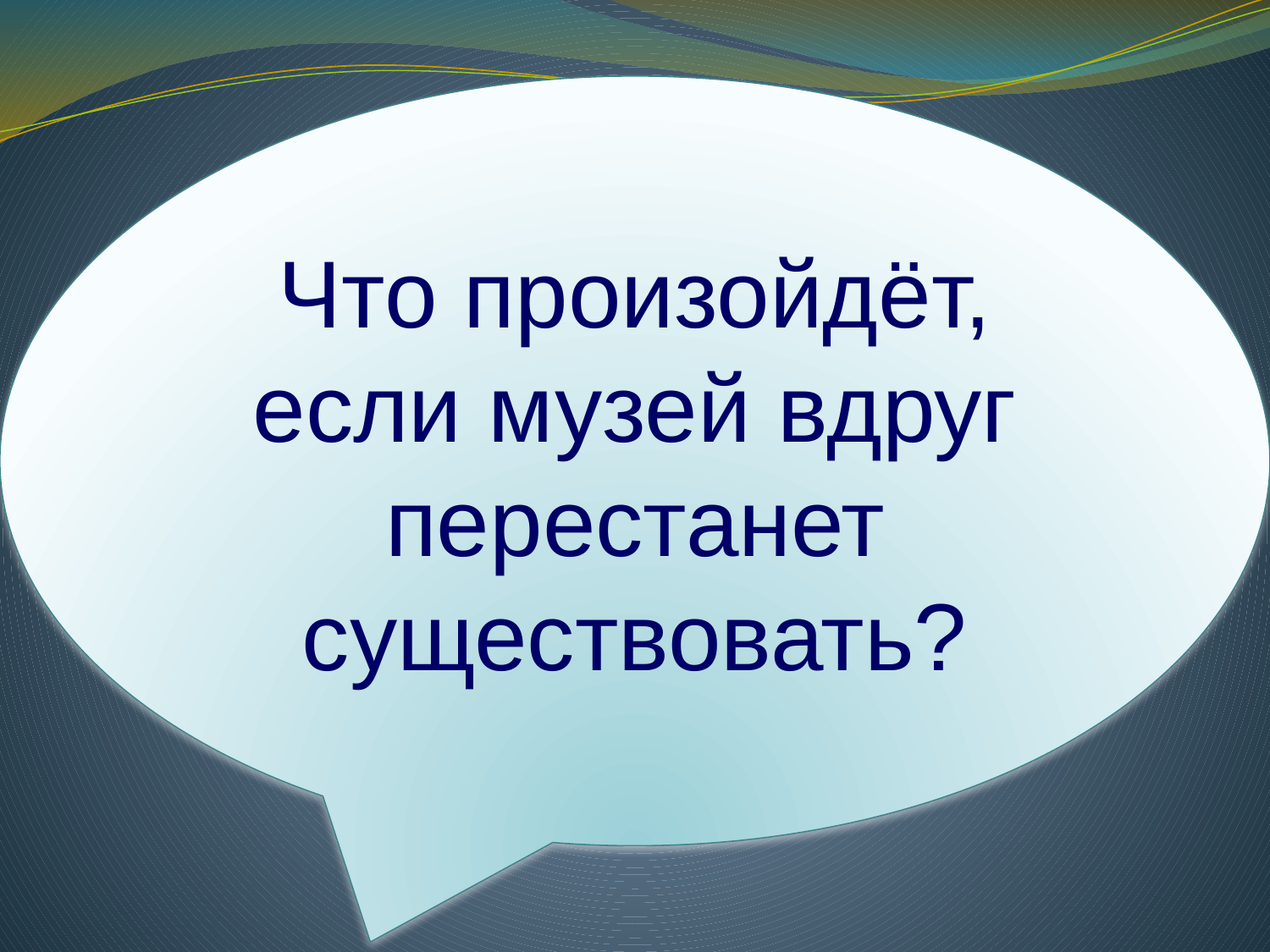

Что произойдёт, если музей вдруг перестанет существовать?
#